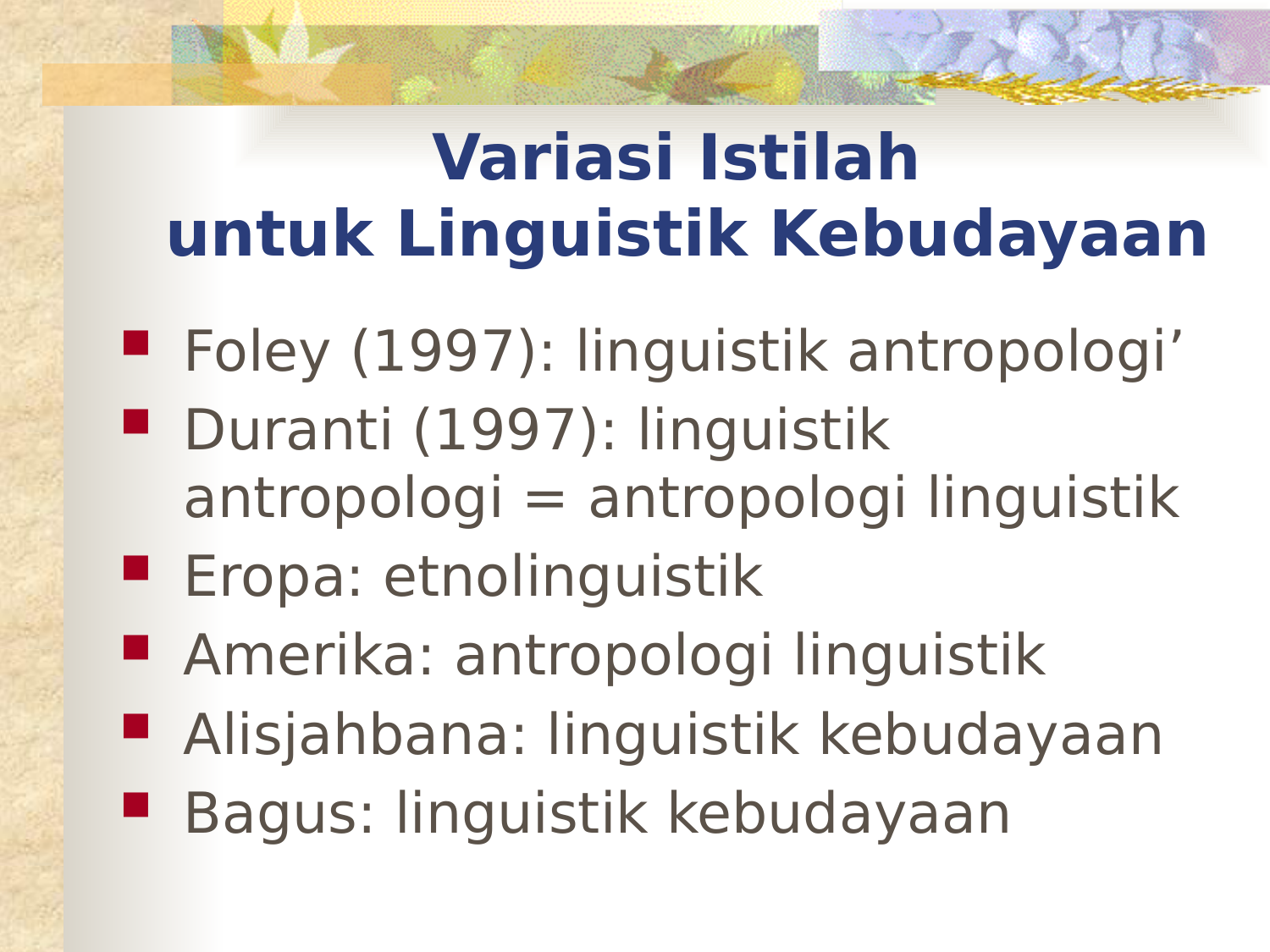

# Variasi Istilah untuk Linguistik Kebudayaan
Foley (1997): linguistik antropologi’
Duranti (1997): linguistik antropologi = antropologi linguistik
Eropa: etnolinguistik
Amerika: antropologi linguistik
Alisjahbana: linguistik kebudayaan
Bagus: linguistik kebudayaan